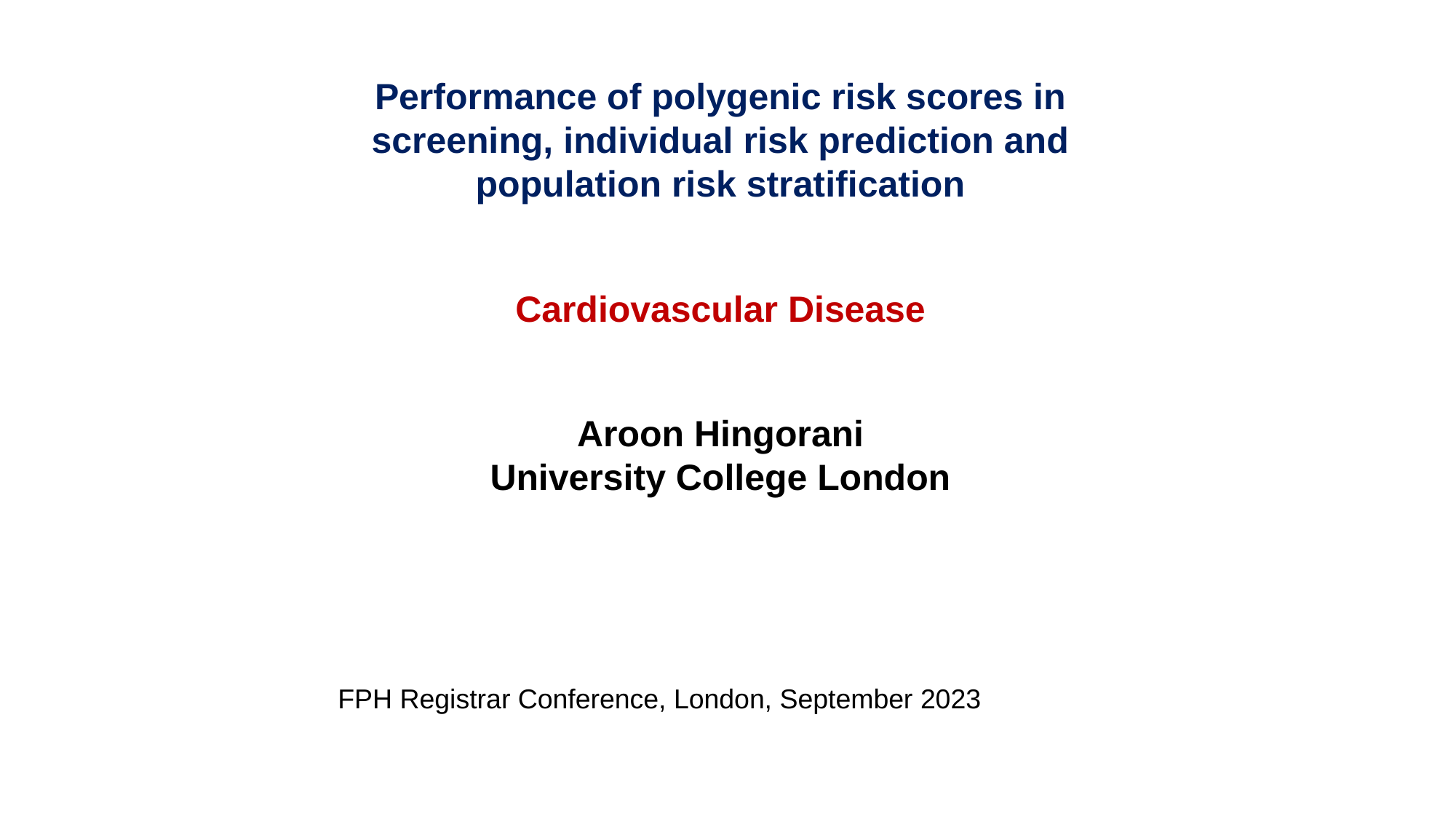

Performance of polygenic risk scores in screening, individual risk prediction and population risk stratification

Cardiovascular Disease
Aroon Hingorani
University College London
FPH Registrar Conference, London, September 2023